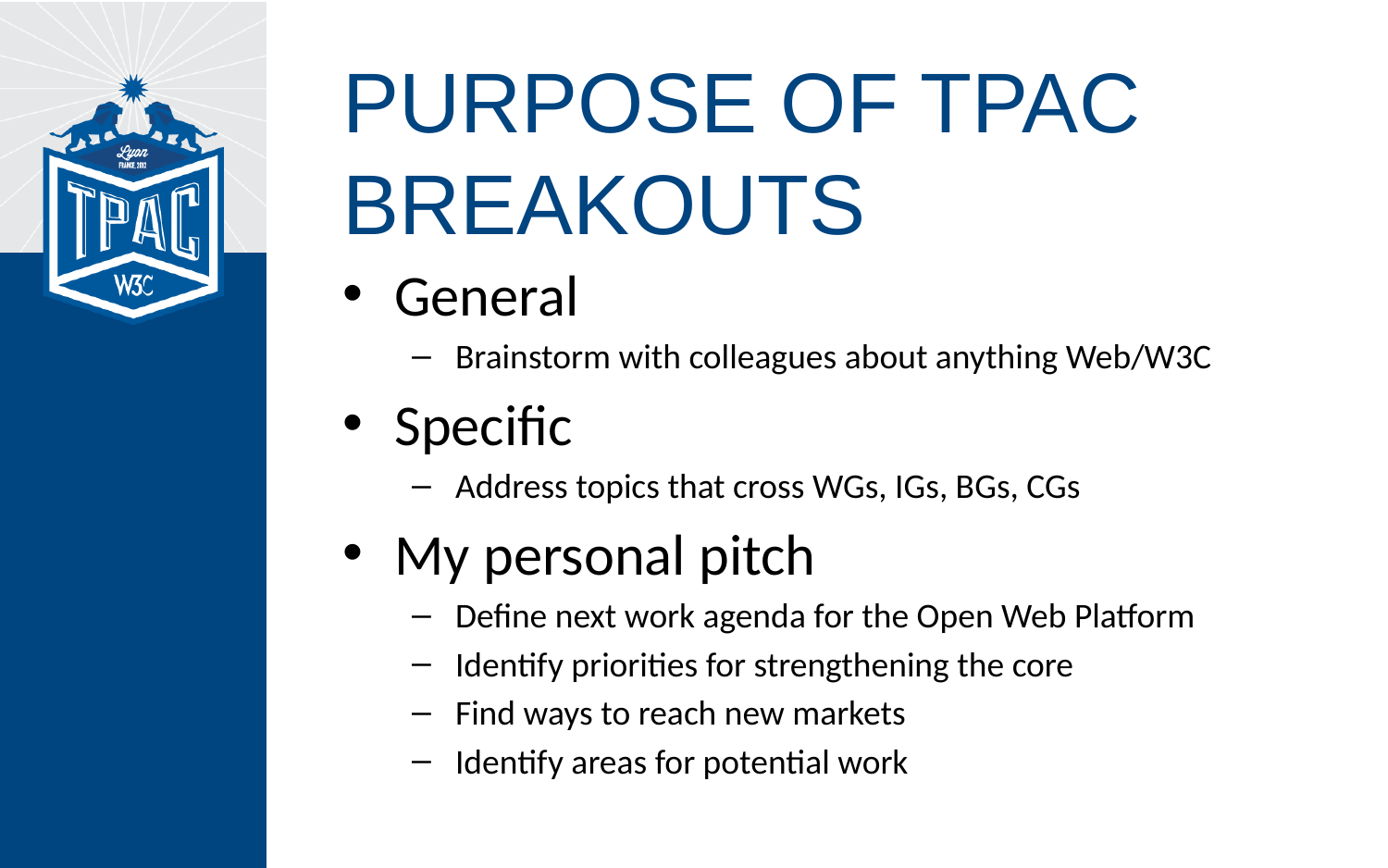

PURPOSE OF TPAC BREAKOUTS
General
Brainstorm with colleagues about anything Web/W3C
Specific
Address topics that cross WGs, IGs, BGs, CGs
My personal pitch
Define next work agenda for the Open Web Platform
Identify priorities for strengthening the core
Find ways to reach new markets
Identify areas for potential work